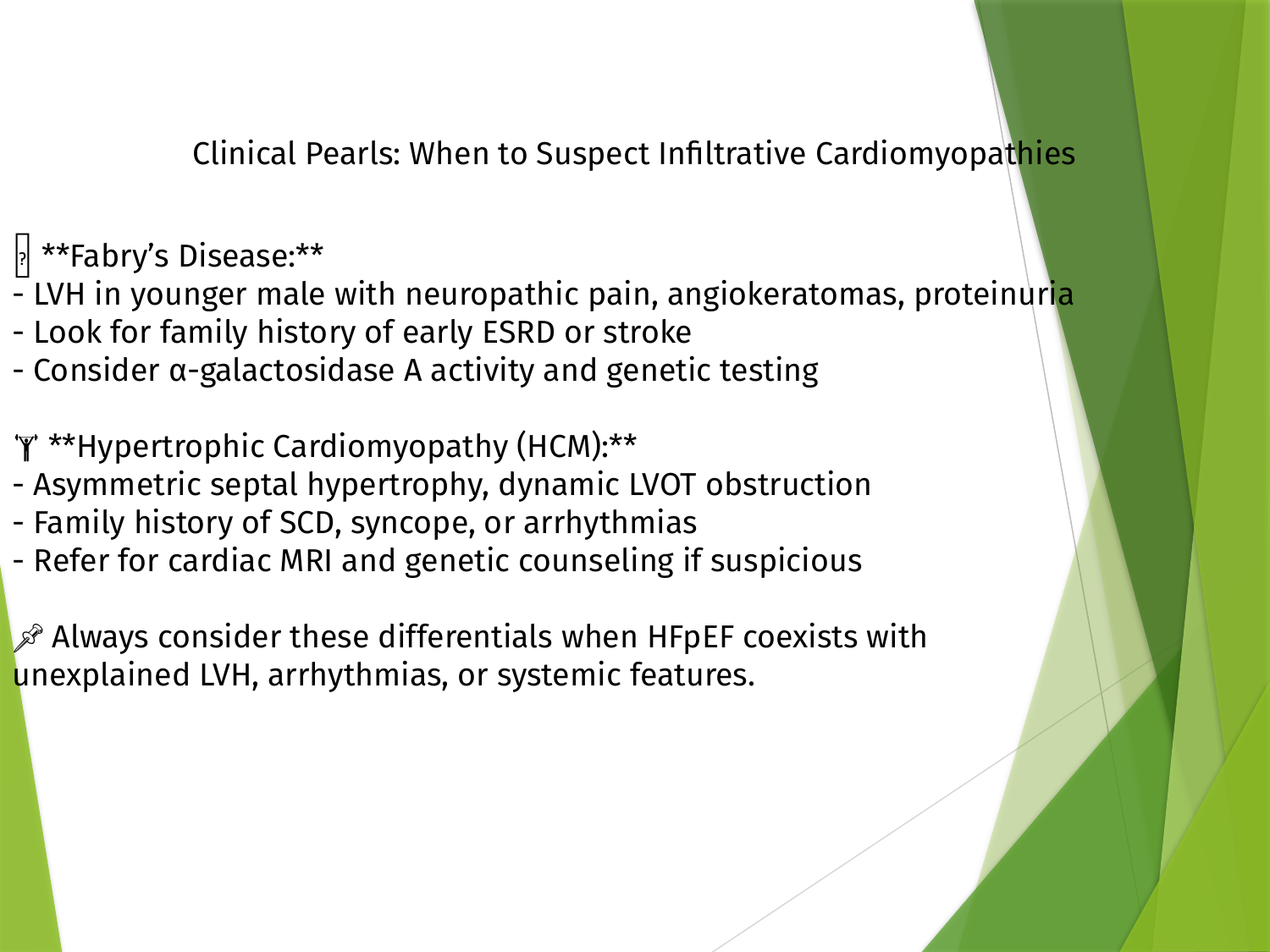

Clinical Pearls: When to Suspect Infiltrative Cardiomyopathies

🧬 **Fabry’s Disease:**
- LVH in younger male with neuropathic pain, angiokeratomas, proteinuria
- Look for family history of early ESRD or stroke
- Consider α-galactosidase A activity and genetic testing

🏋️ **Hypertrophic Cardiomyopathy (HCM):**
- Asymmetric septal hypertrophy, dynamic LVOT obstruction
- Family history of SCD, syncope, or arrhythmias
- Refer for cardiac MRI and genetic counseling if suspicious

📌 Always consider these differentials when HFpEF coexists with unexplained LVH, arrhythmias, or systemic features.